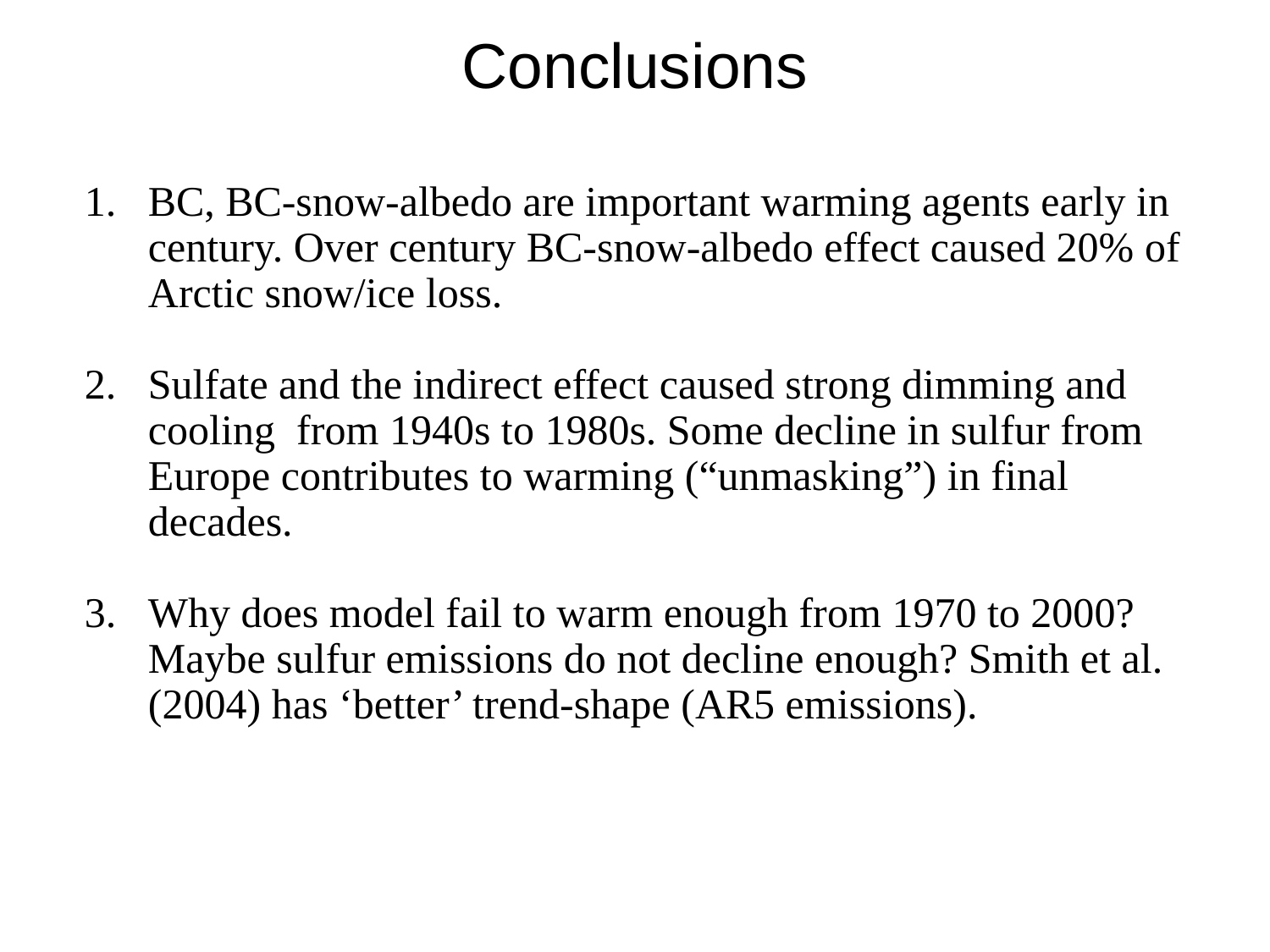

# Conclusions
BC, BC-snow-albedo are important warming agents early in century. Over century BC-snow-albedo effect caused 20% of Arctic snow/ice loss.

Sulfate and the indirect effect caused strong dimming and cooling  from 1940s to 1980s. Some decline in sulfur from Europe contributes to warming (“unmasking”) in final decades.

Why does model fail to warm enough from 1970 to 2000? Maybe sulfur emissions do not decline enough? Smith et al. (2004) has ‘better’ trend-shape (AR5 emissions).